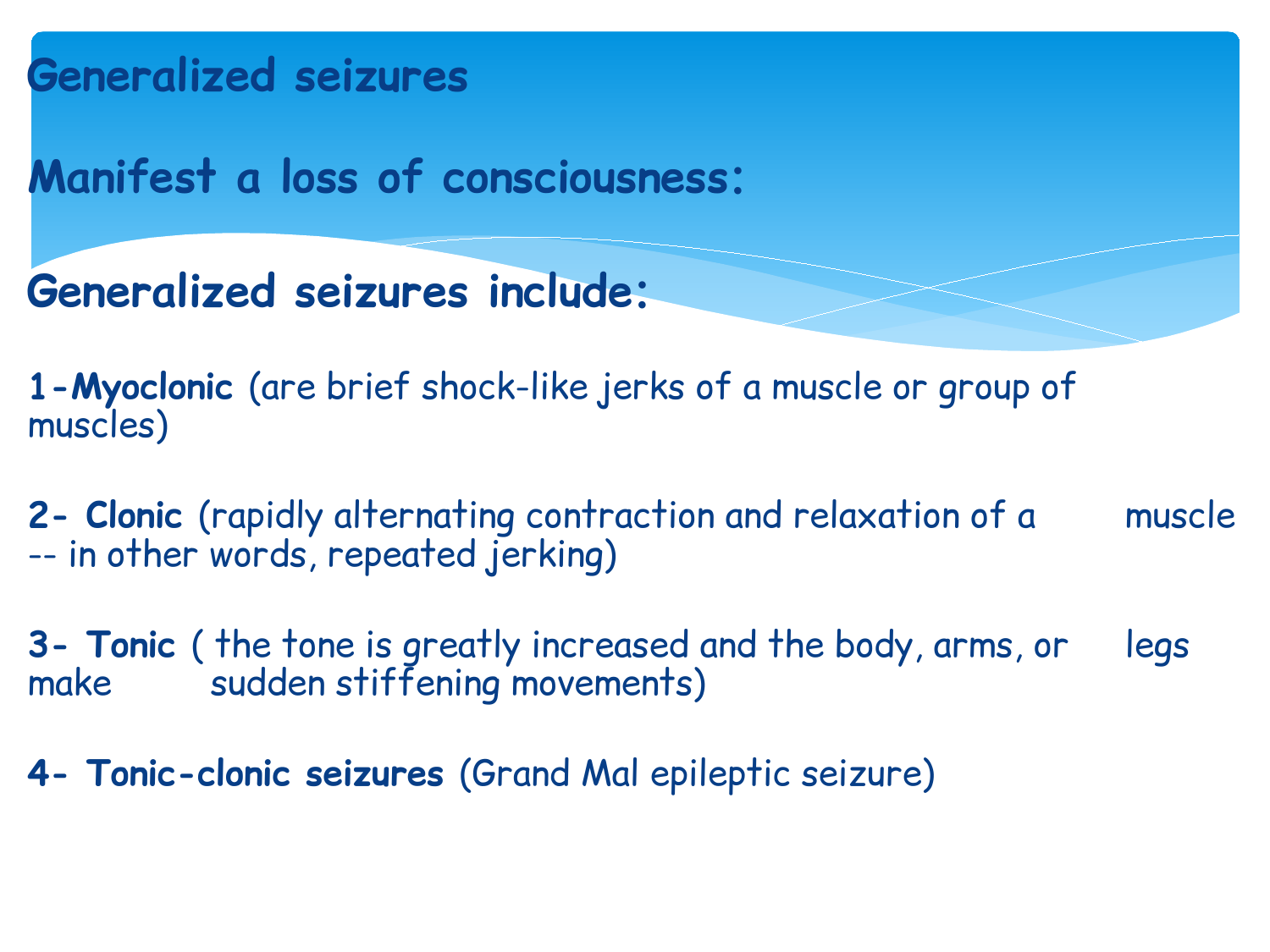

Generalized seizures

Manifest a loss of consciousness:

Generalized seizures include:

1-Myoclonic (are brief shock-like jerks of a muscle or group of 		muscles)

2- Clonic (rapidly alternating contraction and relaxation of a 			muscle -- in other words, repeated jerking)

3- Tonic ( the tone is greatly increased and the body, arms, or 		legs make 	sudden stiffening movements)

4- Tonic-clonic seizures (Grand Mal epileptic seizure)